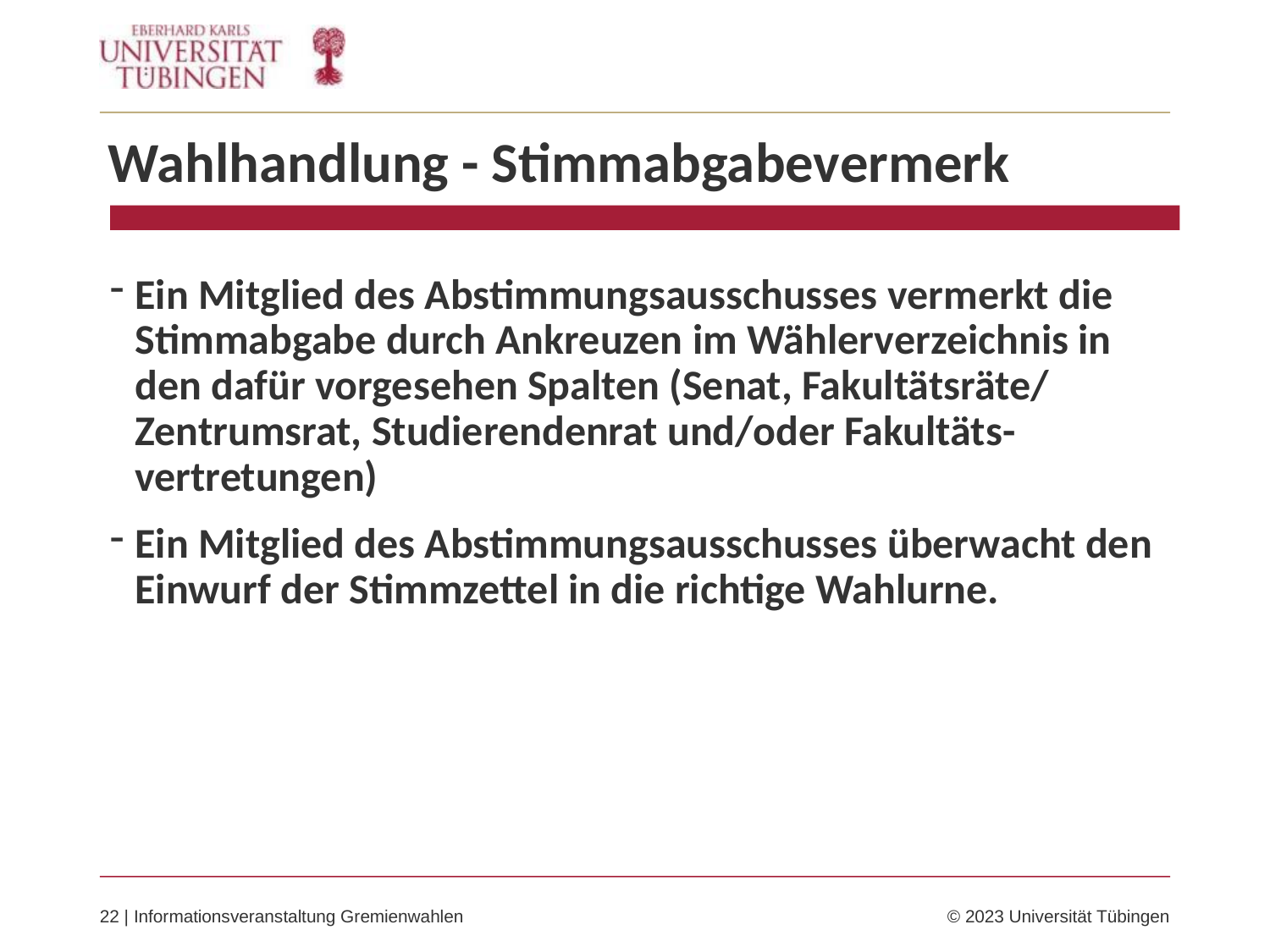

Wahlhandlung - Stimmabgabevermerk

Ein Mitglied des Abstimmungsausschusses vermerkt die Stimmabgabe durch Ankreuzen im Wählerverzeichnis in den dafür vorgesehen Spalten (Senat, Fakultätsräte/ Zentrumsrat, Studierendenrat und/oder Fakultäts-vertretungen)
Ein Mitglied des Abstimmungsausschusses überwacht den Einwurf der Stimmzettel in die richtige Wahlurne.
22 | Informationsveranstaltung Gremienwahlen	© 2023 Universität Tübingen